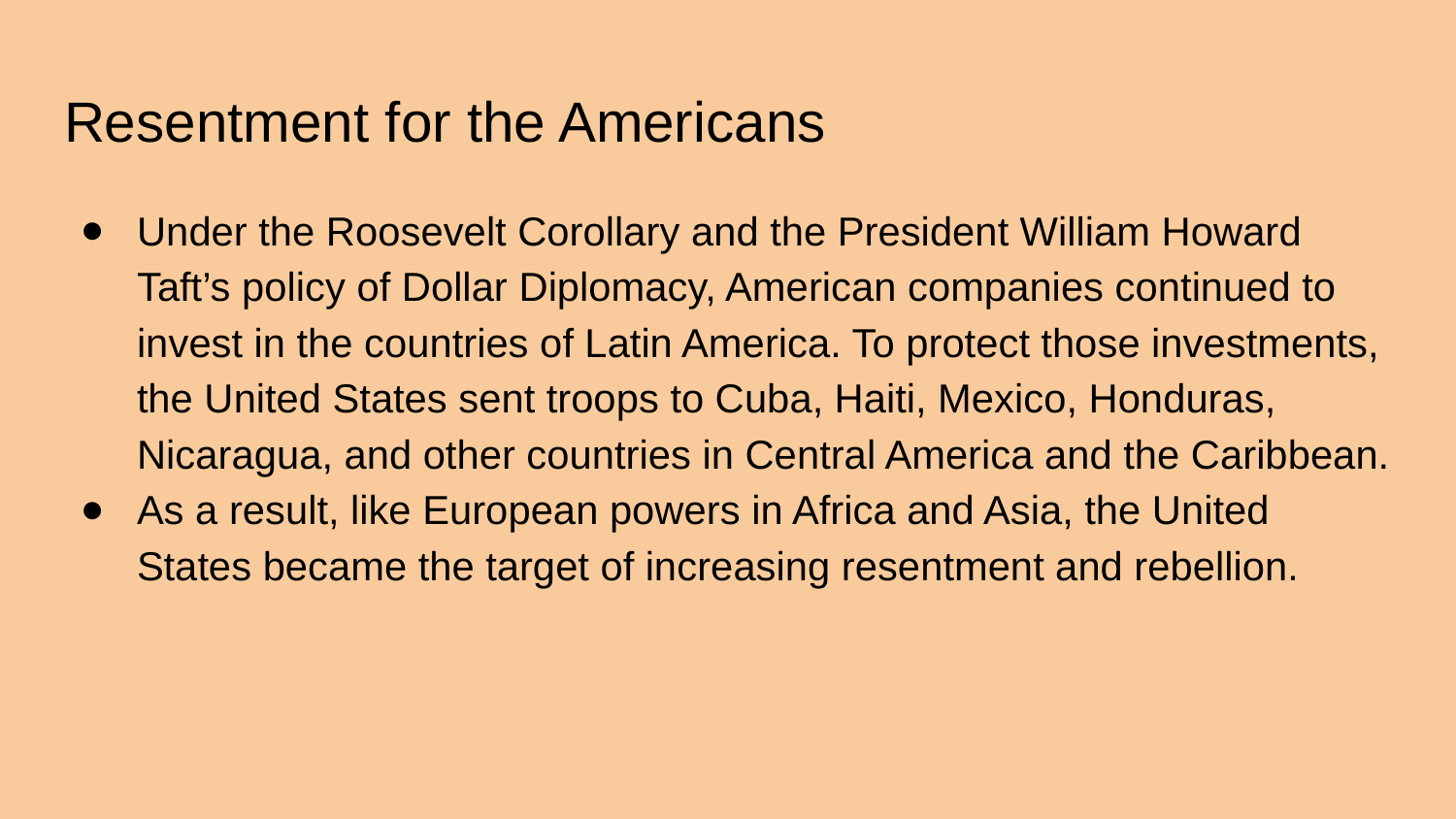

# Resentment for the Americans
Under the Roosevelt Corollary and the President William Howard Taft’s policy of Dollar Diplomacy, American companies continued to invest in the countries of Latin America. To protect those investments, the United States sent troops to Cuba, Haiti, Mexico, Honduras, Nicaragua, and other countries in Central America and the Caribbean.
As a result, like European powers in Africa and Asia, the United States became the target of increasing resentment and rebellion.